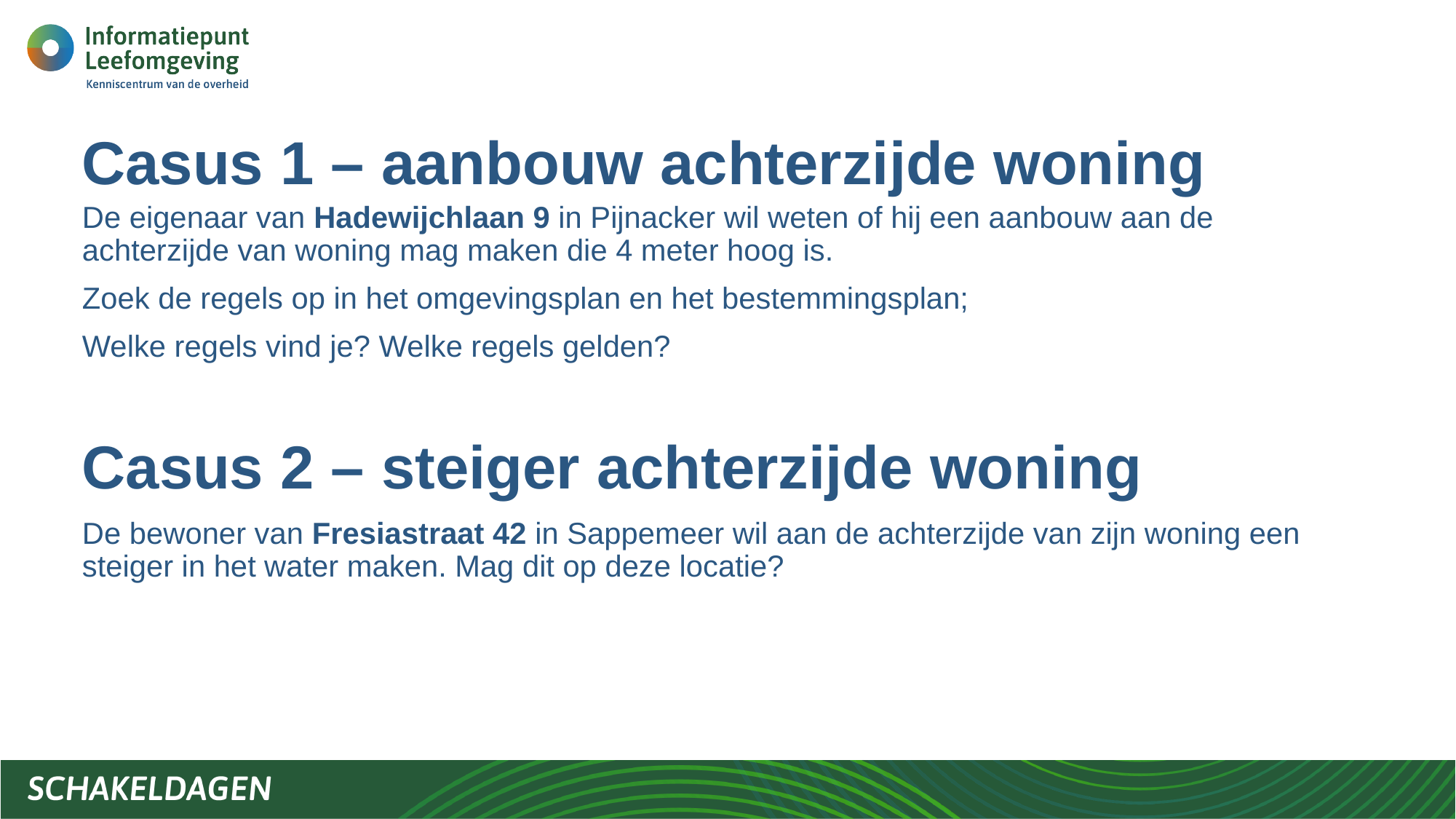

# Casus 1 – aanbouw achterzijde woning
De eigenaar van Hadewijchlaan 9 in Pijnacker wil weten of hij een aanbouw aan de achterzijde van woning mag maken die 4 meter hoog is.
Zoek de regels op in het omgevingsplan en het bestemmingsplan;
Welke regels vind je? Welke regels gelden?
Casus 2 – steiger achterzijde woning
De bewoner van Fresiastraat 42 in Sappemeer wil aan de achterzijde van zijn woning een steiger in het water maken. Mag dit op deze locatie?